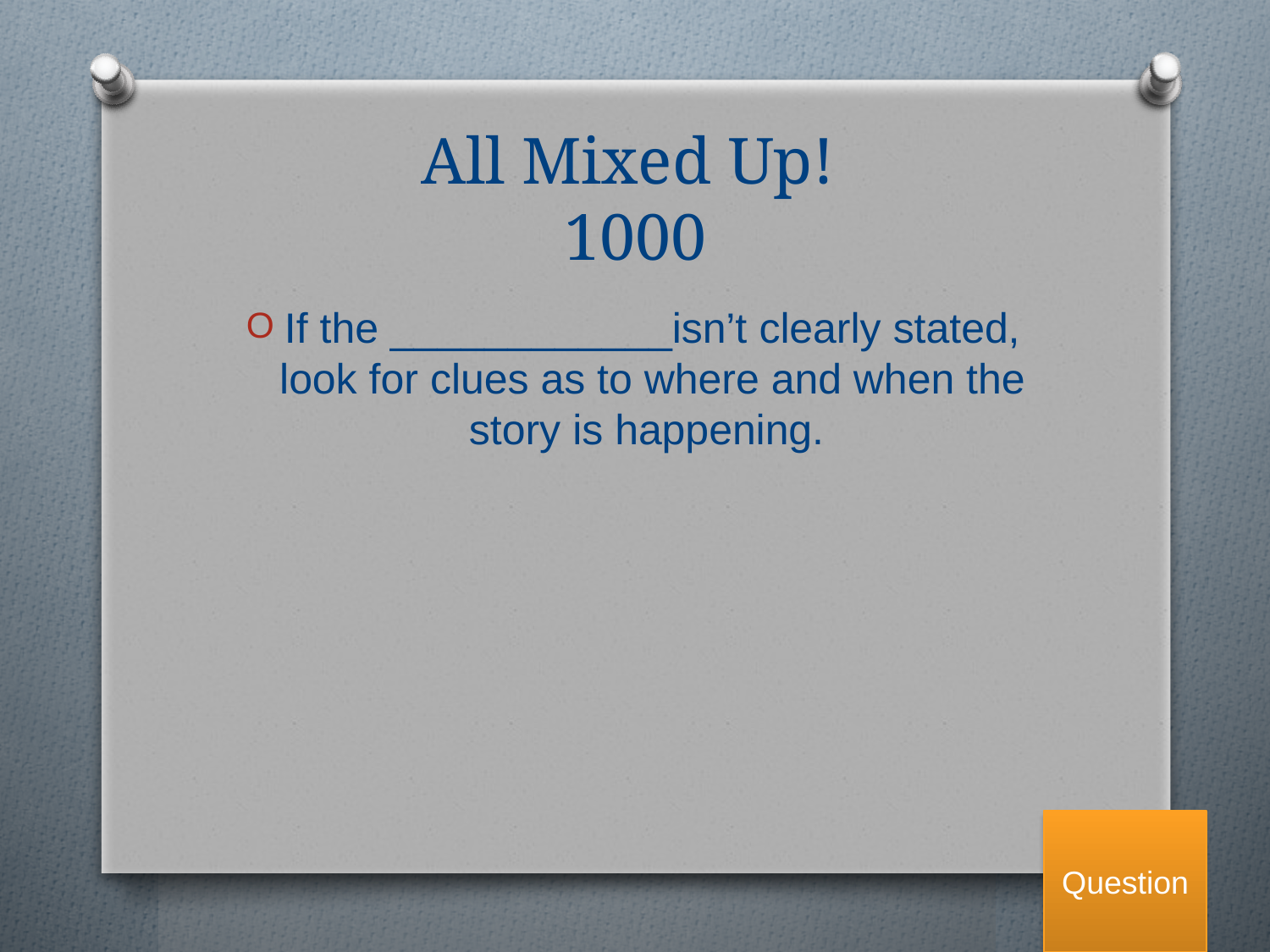

# All Mixed Up! 1000
If the ____________isn’t clearly stated, look for clues as to where and when the story is happening.
Question